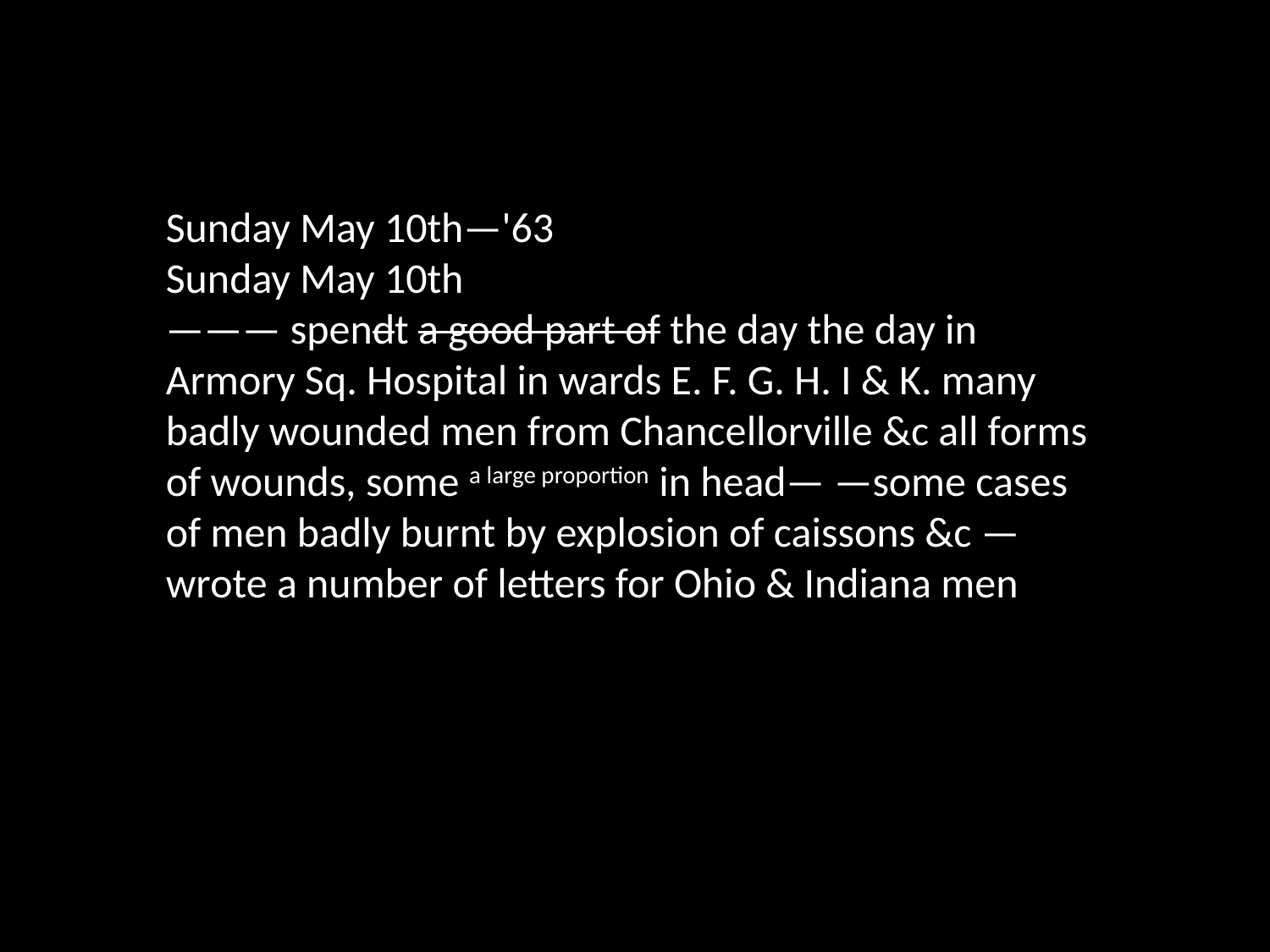

Sunday May 10th—'63
Sunday May 10th
——— spendt a good part of the day the day in Armory Sq. Hospital in wards E. F. G. H. I & K. many badly wounded men from Chancellorville &c all forms of wounds, some a large proportion in head— —some cases of men badly burnt by explosion of caissons &c —wrote a number of letters for Ohio & Indiana men